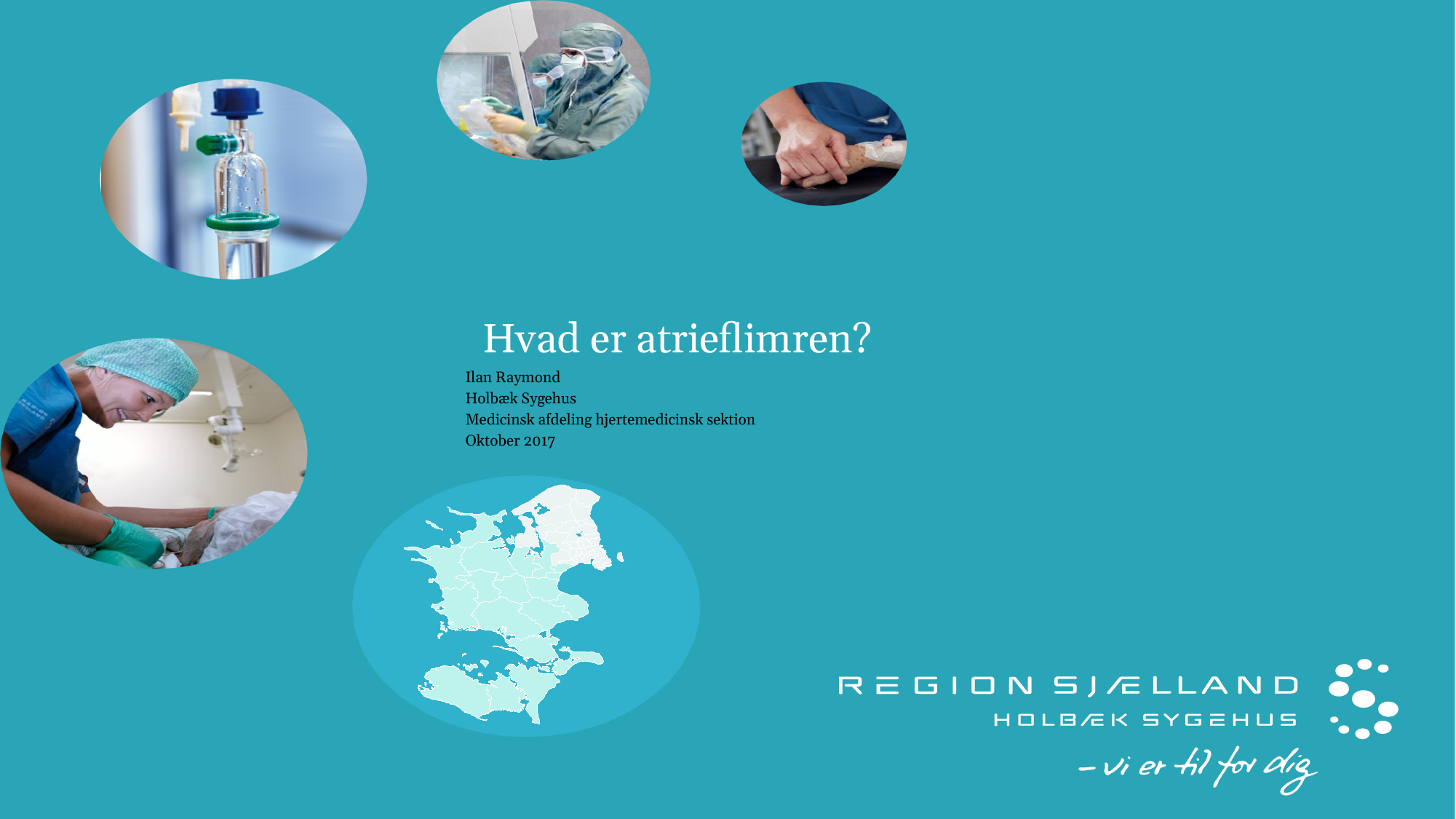

Hvad er atrieflimren?
Ilan Raymond
Holbæk Sygehus
Medicinsk afdeling hjertemedicinsk sektion
Oktober 2017